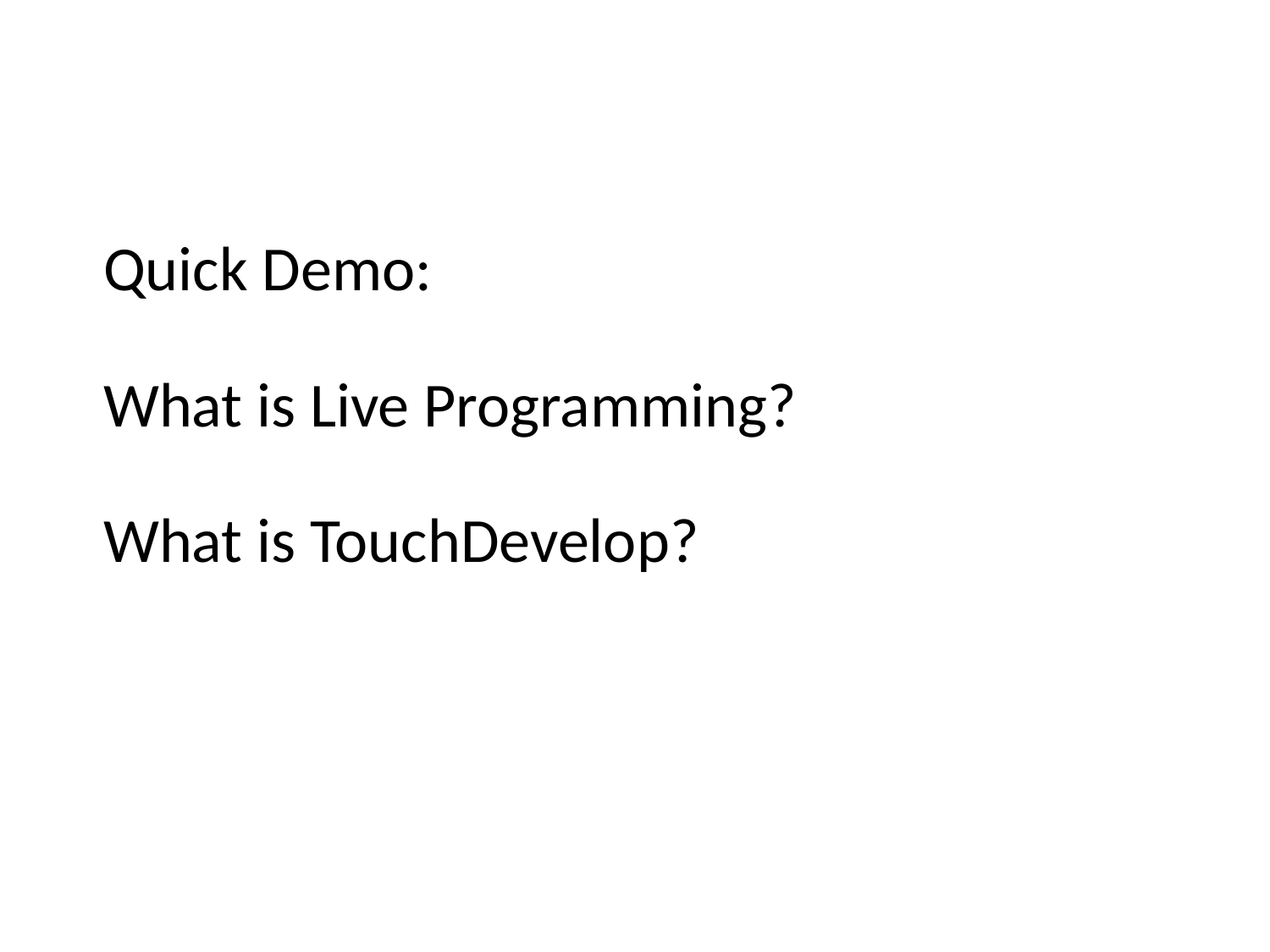

# Quick Demo: What is Live Programming? What is TouchDevelop?